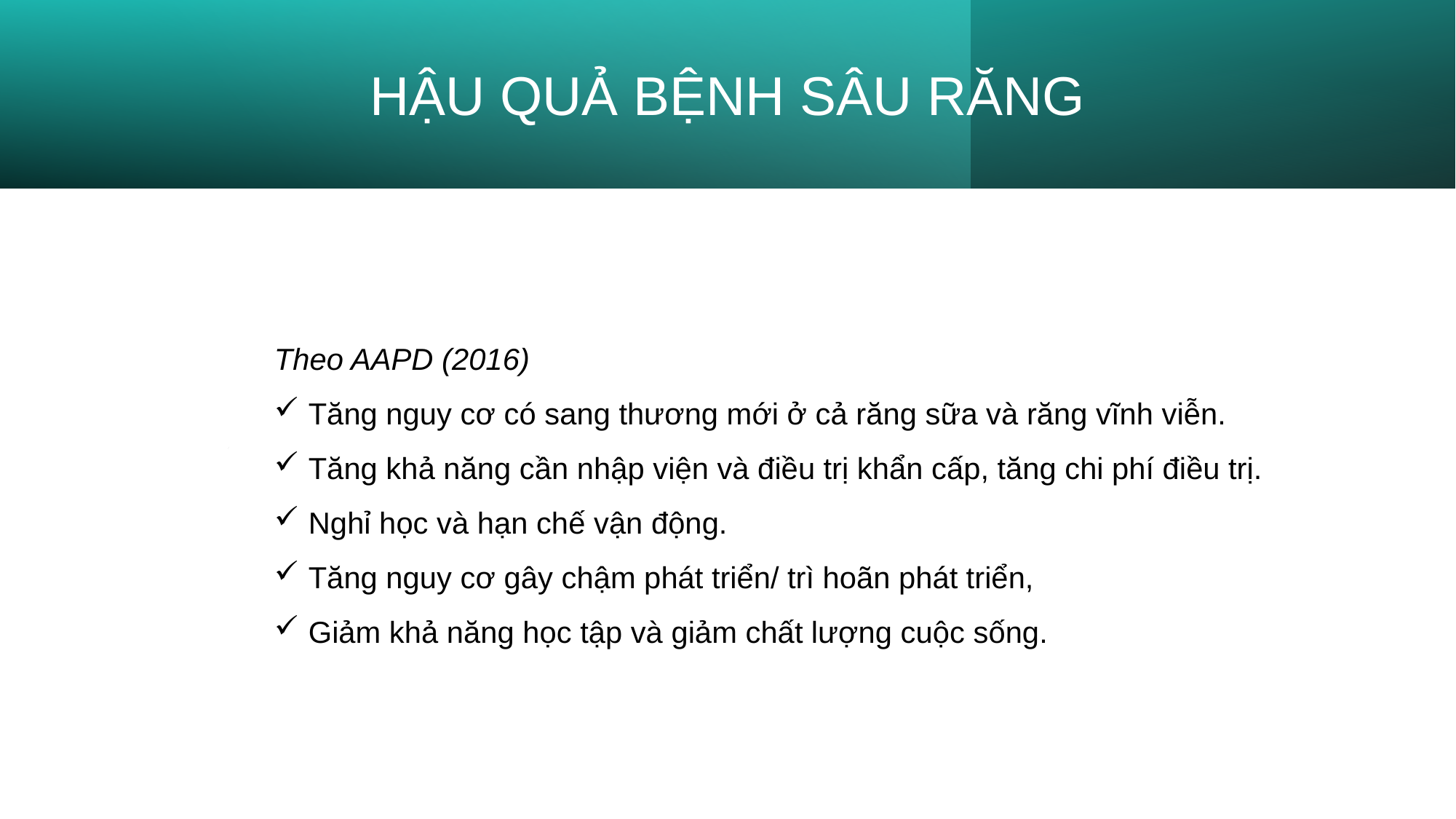

HẬU QUẢ BỆNH SÂU RĂNG
Theo AAPD (2016)
Tăng nguy cơ có sang thương mới ở cả răng sữa và răng vĩnh viễn.
Tăng khả năng cần nhập viện và điều trị khẩn cấp, tăng chi phí điều trị.
Nghỉ học và hạn chế vận động.
Tăng nguy cơ gây chậm phát triển/ trì hoãn phát triển,
Giảm khả năng học tập và giảm chất lượng cuộc sống.